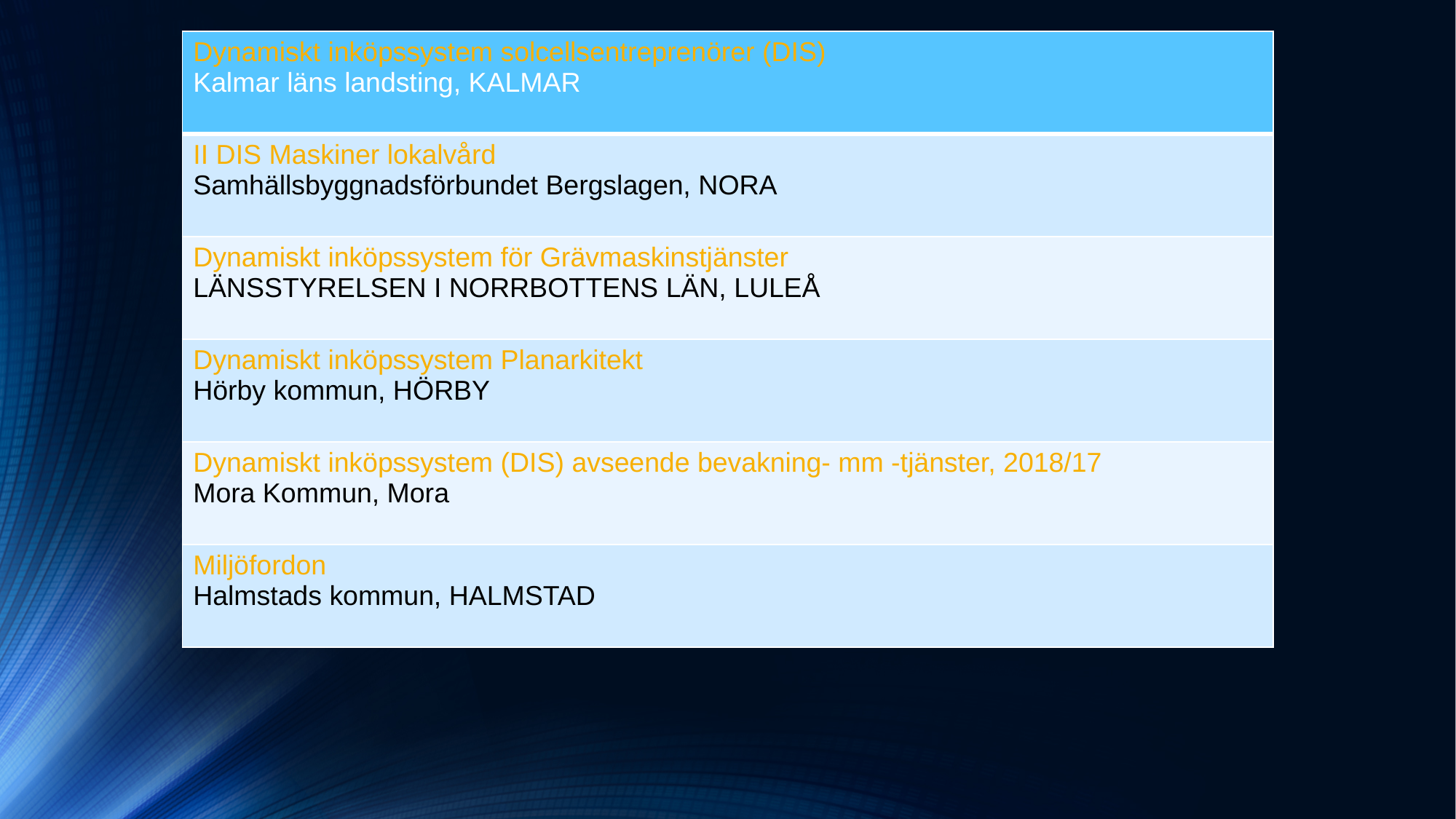

| Dynamiskt inköpssystem solcellsentreprenörer (DIS) Kalmar läns landsting, KALMAR |
| --- |
| II DIS Maskiner lokalvård Samhällsbyggnadsförbundet Bergslagen, NORA |
| Dynamiskt inköpssystem för Grävmaskinstjänster LÄNSSTYRELSEN I NORRBOTTENS LÄN, LULEÅ |
| Dynamiskt inköpssystem Planarkitekt Hörby kommun, HÖRBY |
| Dynamiskt inköpssystem (DIS) avseende bevakning- mm -tjänster, 2018/17 Mora Kommun, Mora |
| Miljöfordon Halmstads kommun, HALMSTAD |